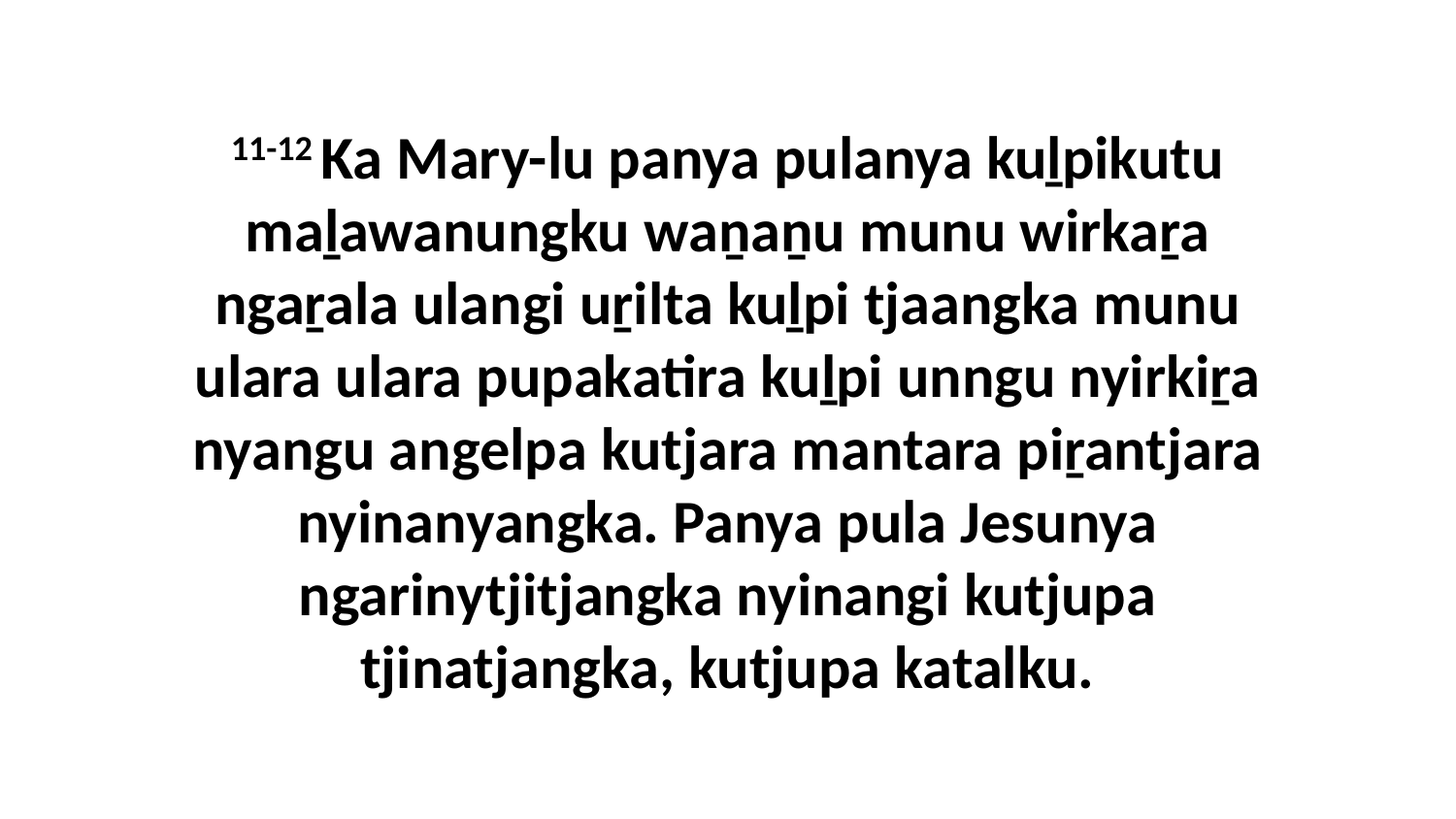

11-12 Ka Mary-lu panya pulanya kuḻpikutu maḻawanungku waṉaṉu munu wirkaṟa ngaṟala ulangi uṟilta kuḻpi tjaangka munu ulara ulara pupakatira kuḻpi unngu nyirkiṟa nyangu angelpa kutjara mantara piṟantjara nyinanyangka. Panya pula Jesunya ngarinytjitjangka nyinangi kutjupa tjinatjangka, kutjupa katalku.